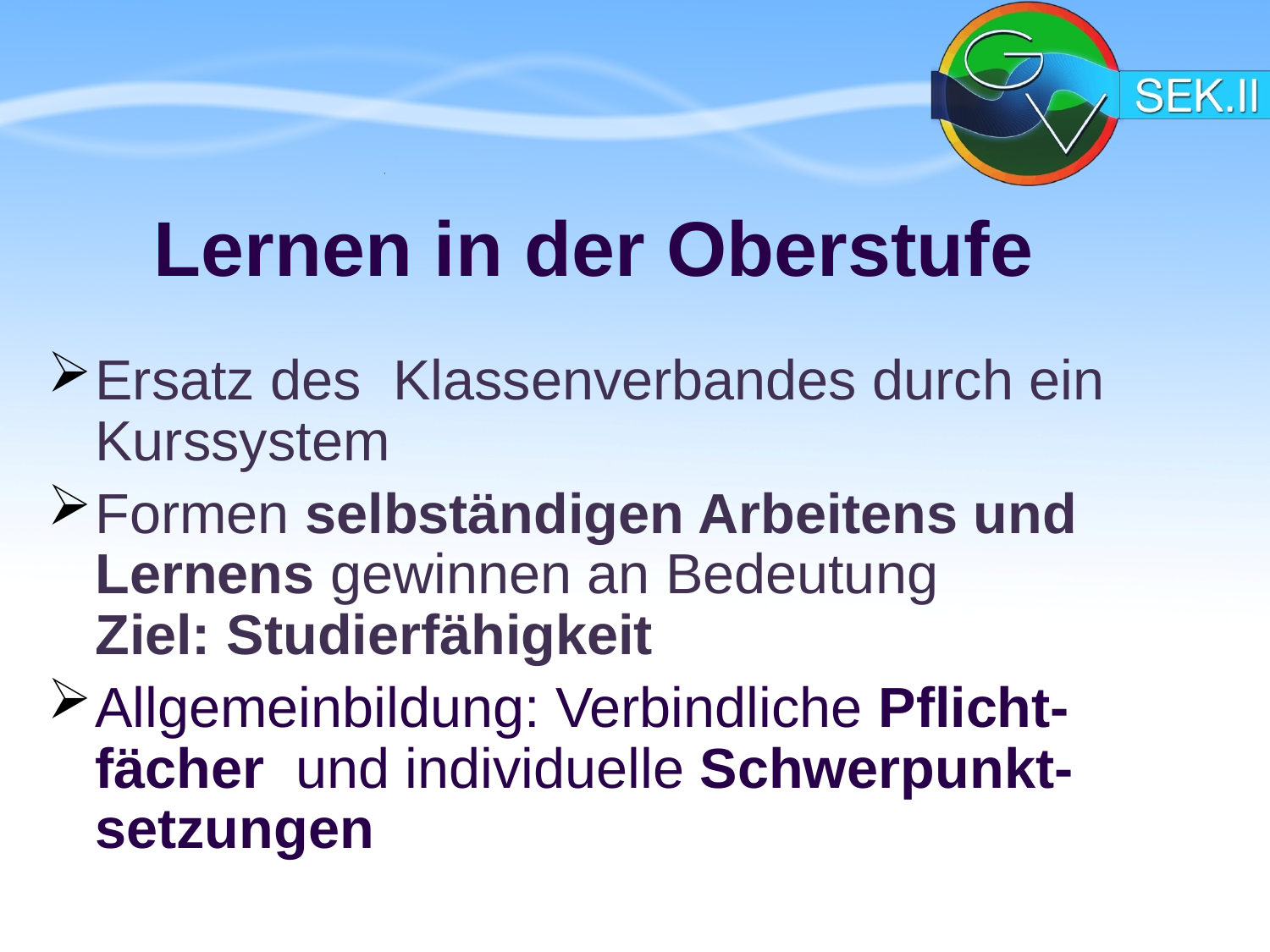

# Lernen in der Oberstufe

Ersatz des  Klassenverbandes durch ein Kurssystem
Formen selbständigen Arbeitens und Lernens gewinnen an Bedeutung
Ziel: Studierfähigkeit
Allgemeinbildung: Verbindliche Pflicht-fächer  und individuelle Schwerpunkt-setzungen n Arbeitens und 	Lernens gewinnen an Bedeutung